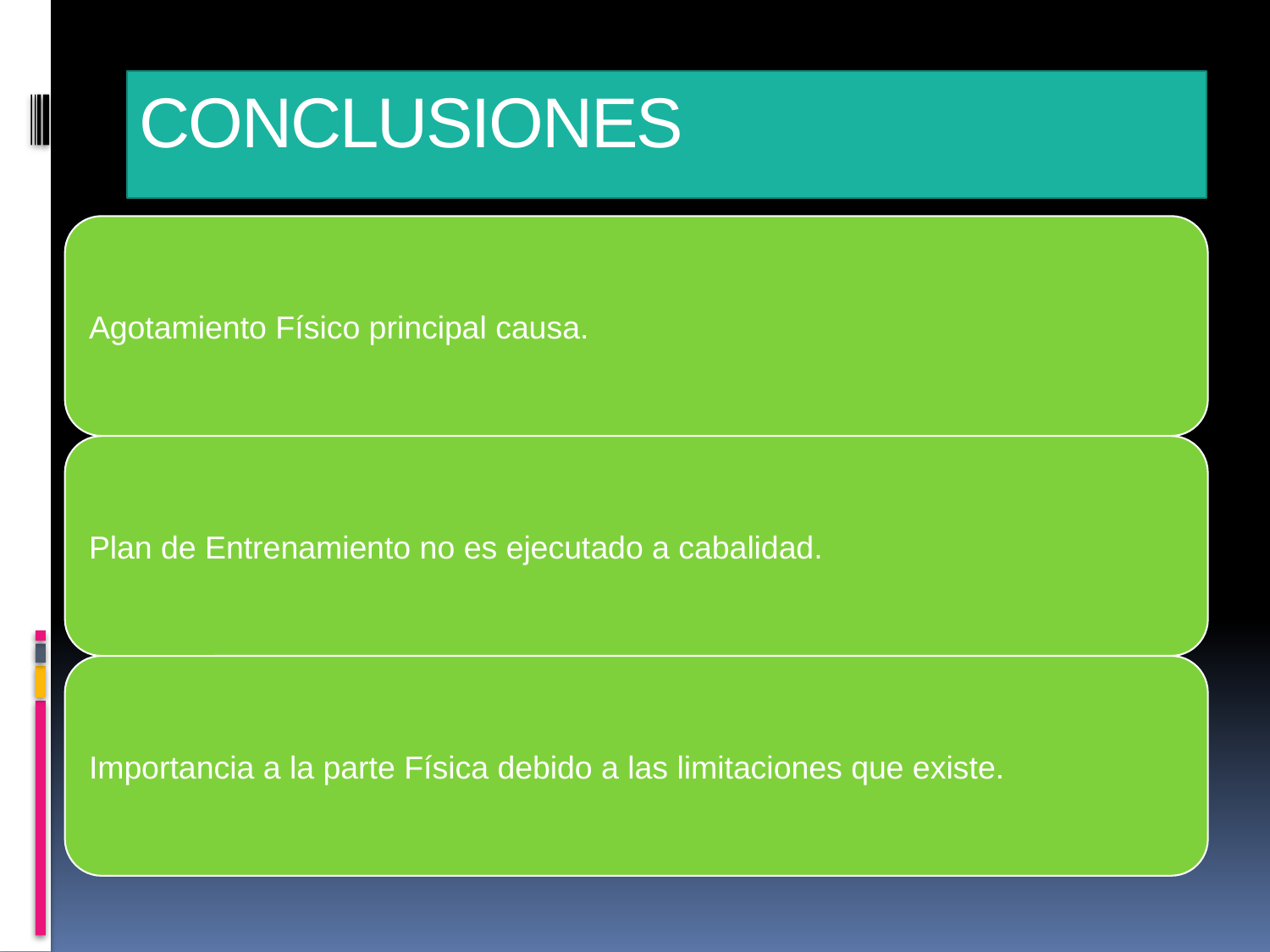

# CONCLUSIONES
Agotamiento Físico principal causa.
Plan de Entrenamiento no es ejecutado a cabalidad.
Importancia a la parte Física debido a las limitaciones que existe.